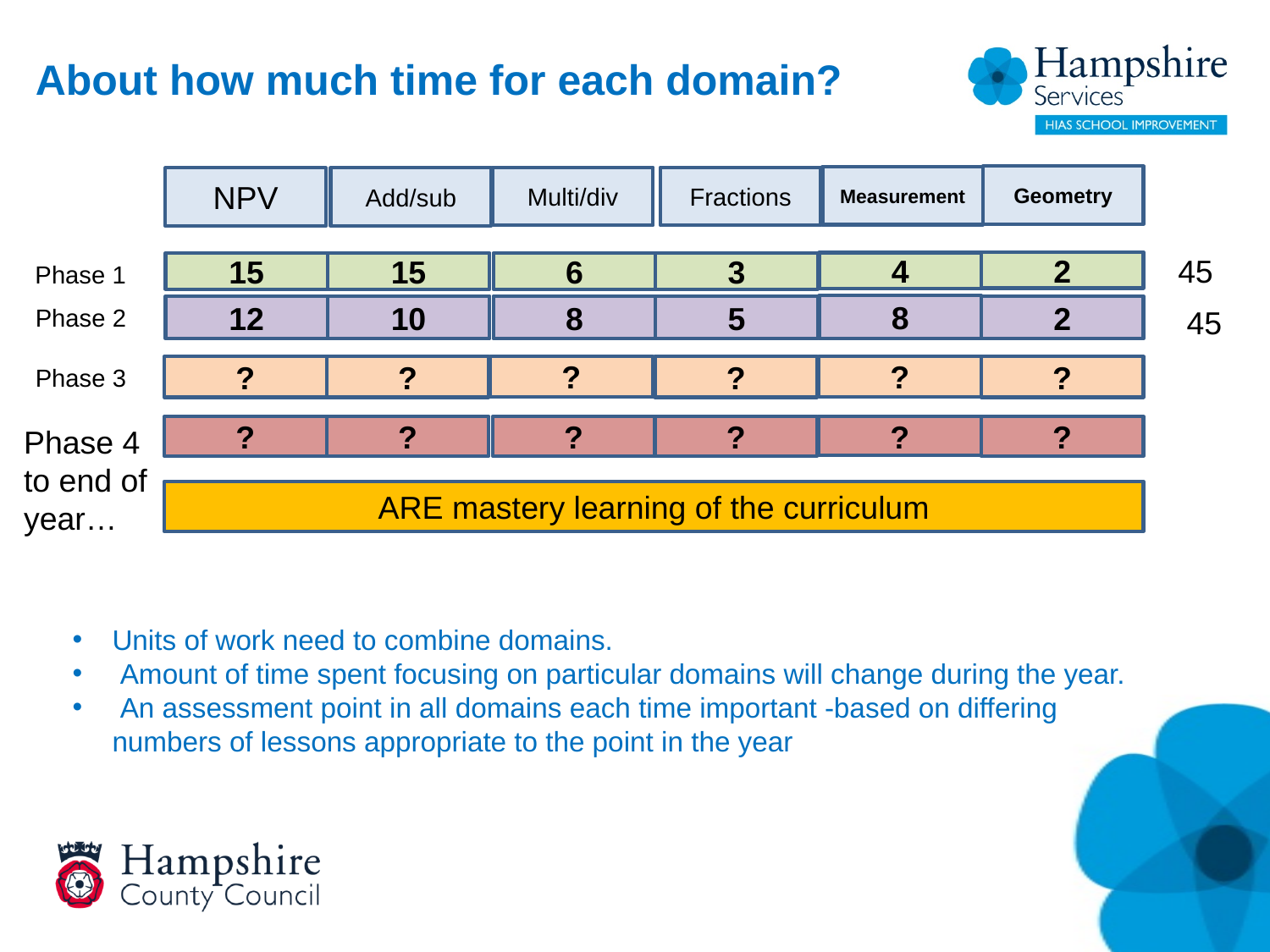

# About how much time for each domain?
Geometry
Measurement
Multi/div
Fractions
Add/sub
NPV
45
2
4
15
15
6
3
Phase 1
8
12
10
8
5
2
Phase 2
45
Phase 3
?
?
?
?
?
?
Phase 4 to end of year…
?
?
?
?
?
?
ARE mastery learning of the curriculum
Units of work need to combine domains.
 Amount of time spent focusing on particular domains will change during the year.
 An assessment point in all domains each time important -based on differing numbers of lessons appropriate to the point in the year